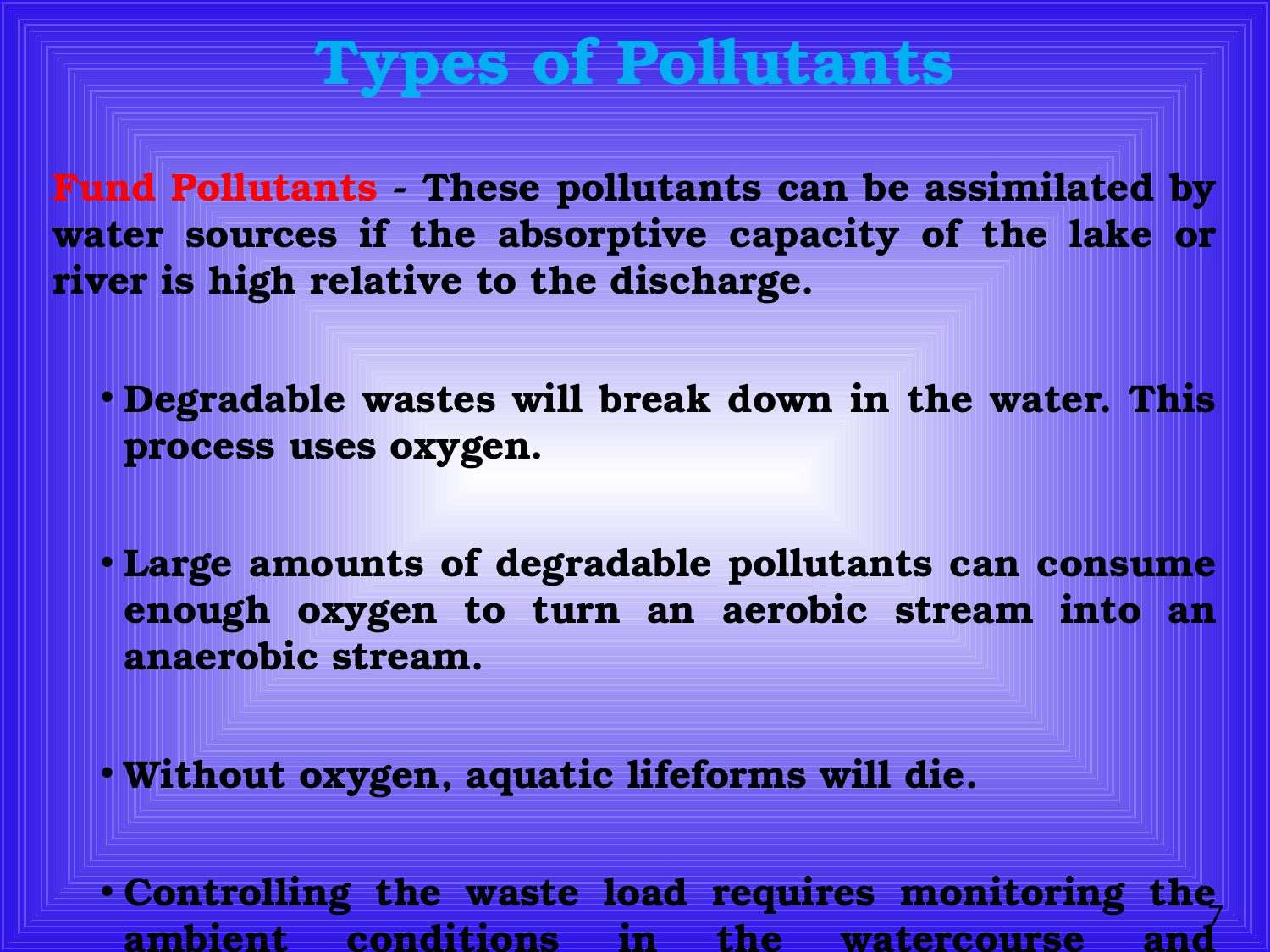

# Types of Pollutants
Fund Pollutants - These pollutants can be assimilated by water sources if the absorptive capacity of the lake or river is high relative to the discharge.

Degradable wastes will break down in the water. This process uses oxygen.

Large amounts of degradable pollutants can consume enough oxygen to turn an aerobic stream into an anaerobic stream.

Without oxygen, aquatic lifeforms will die.

Controlling the waste load requires monitoring the ambient conditions in the watercourse and monitoring the magnitude of emissions.